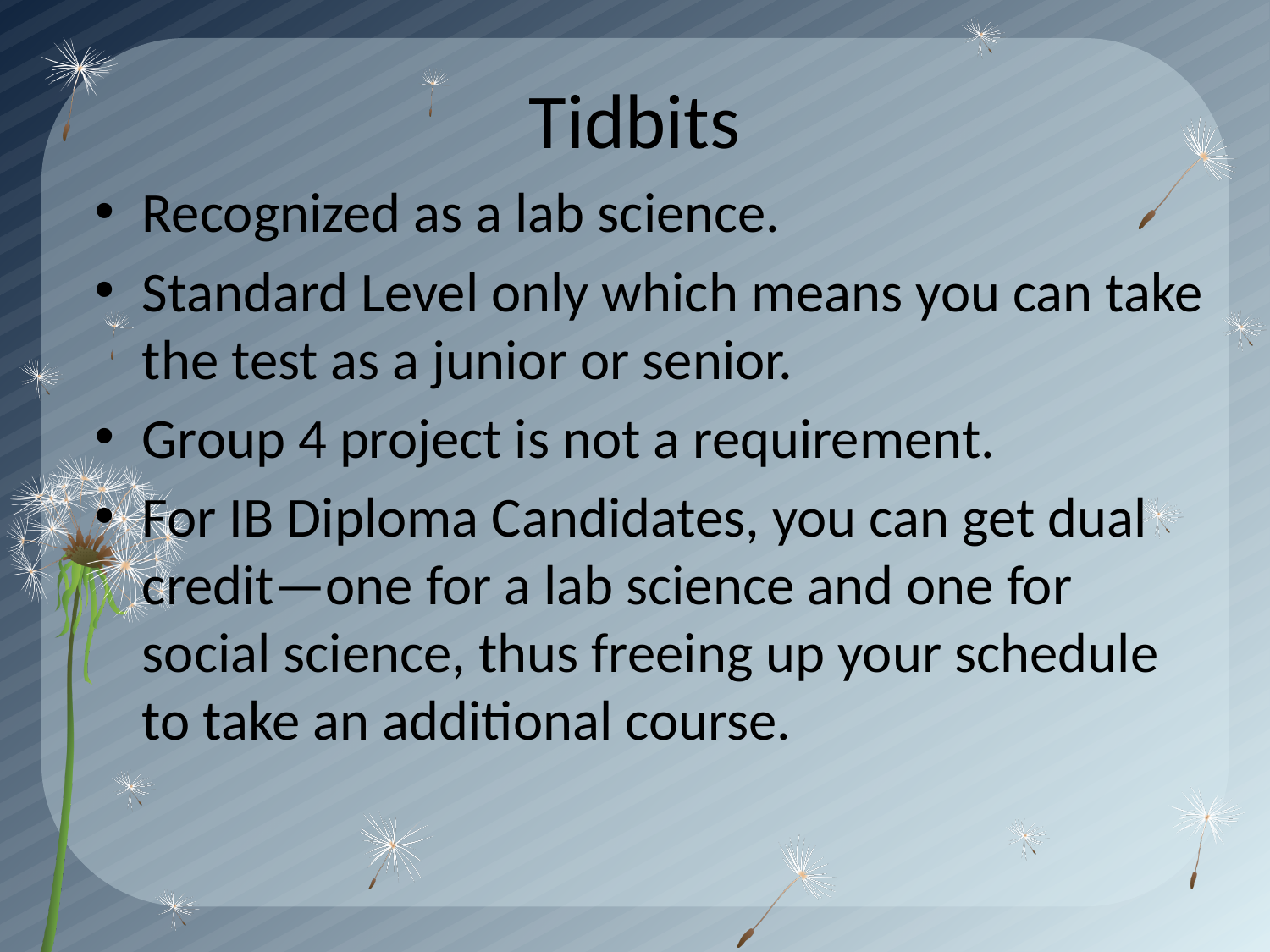

# Tidbits
Recognized as a lab science.
Standard Level only which means you can take the test as a junior or senior.
Group 4 project is not a requirement.
For IB Diploma Candidates, you can get dual credit—one for a lab science and one for social science, thus freeing up your schedule to take an additional course.